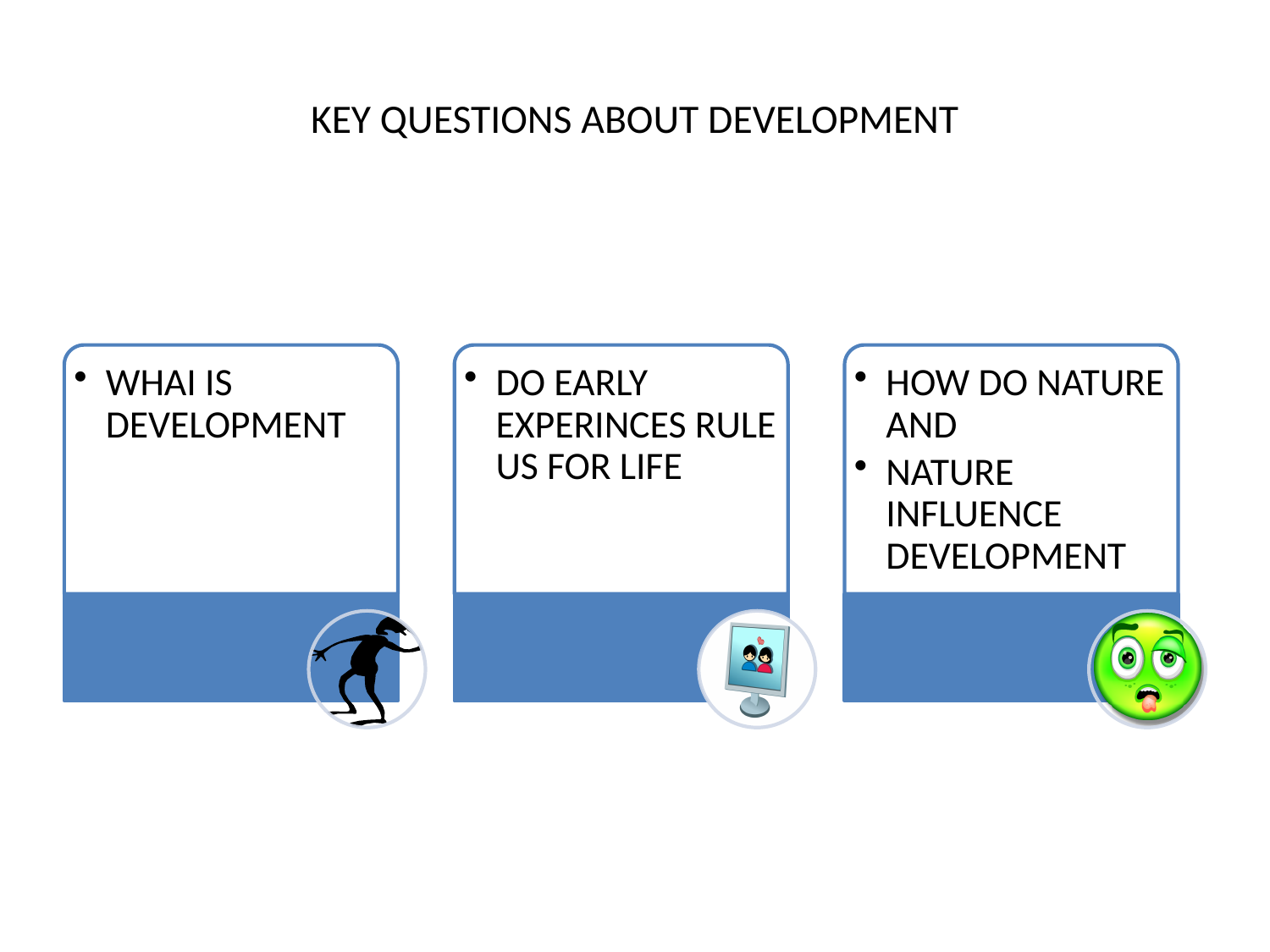

# KEY QUESTIONS ABOUT DEVELOPMENT
WHAI IS DEVELOPMENT

DO EARLY EXPERINCES RULE US FOR LIFE

HOW DO NATURE AND
NATURE INFLUENCE DEVELOPMENT